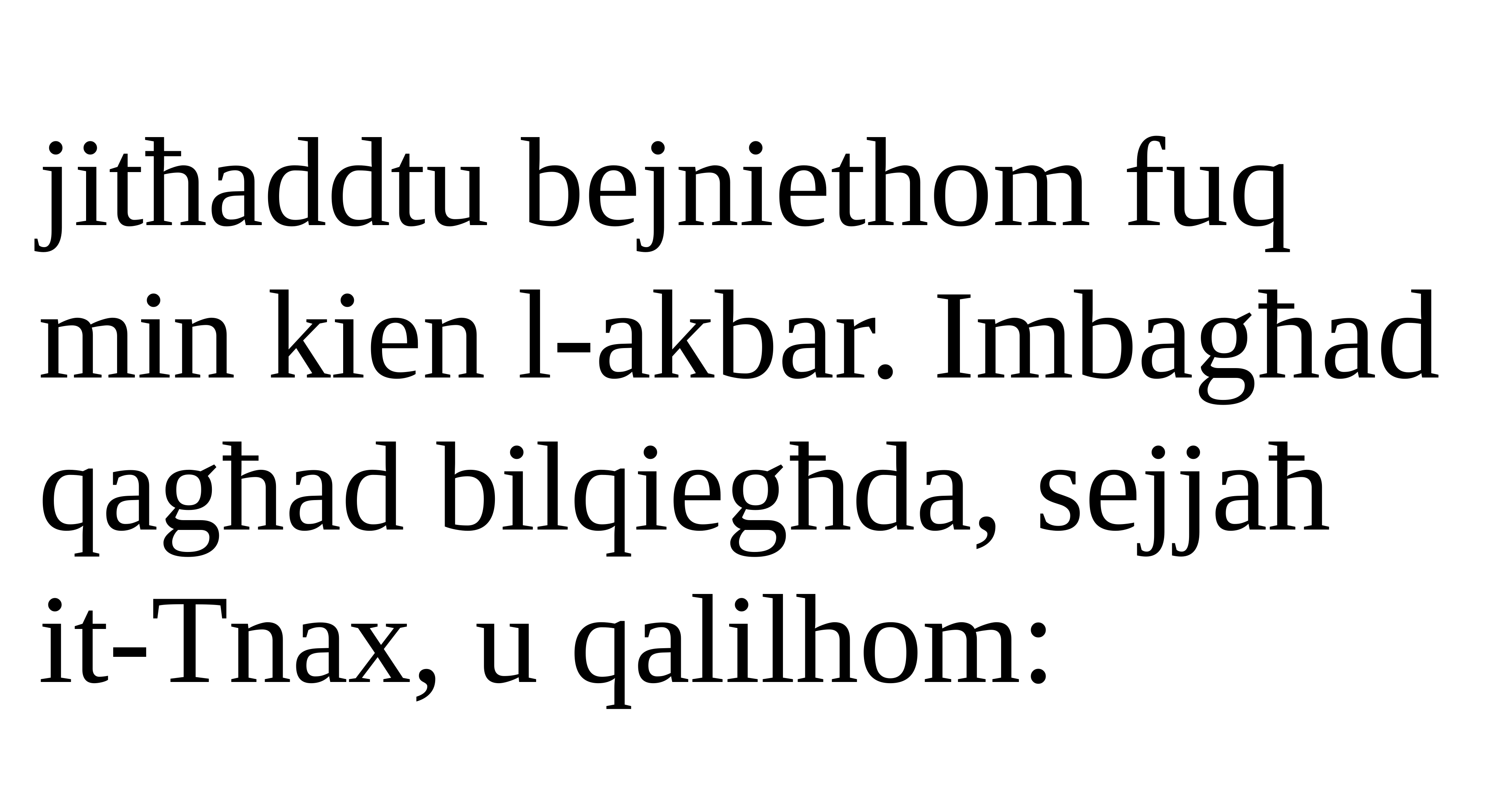

jitħaddtu bejniethom fuq min kien l-akbar. Imbagħad qagħad bilqiegħda, sejjaħ it-Tnax, u qalilhom: